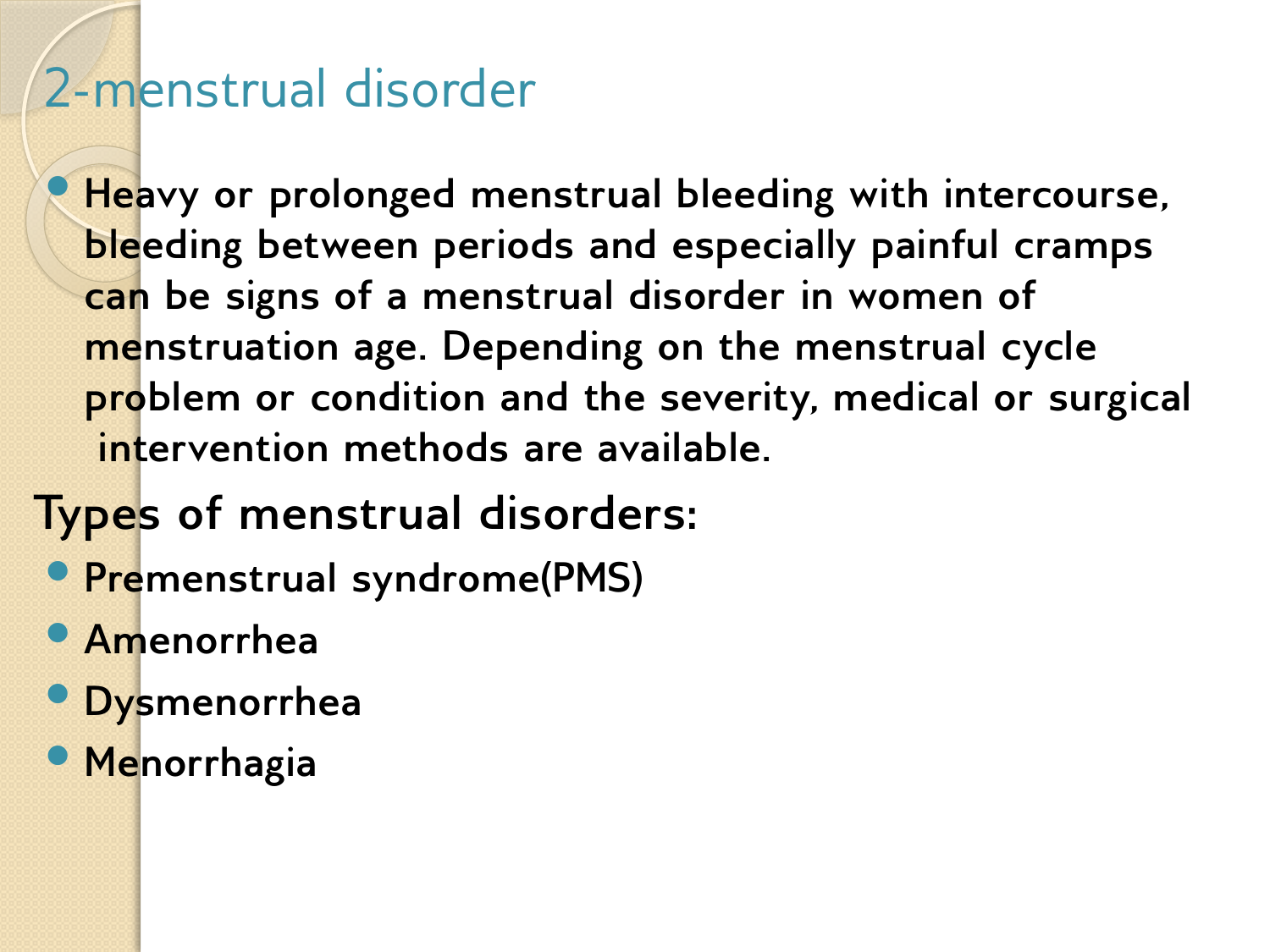

# 2-menstrual disorder
Heavy or prolonged menstrual bleeding with intercourse, bleeding between periods and especially painful cramps can be signs of a menstrual disorder in women of menstruation age. Depending on the menstrual cycle problem or condition and the severity, medical or surgical  intervention methods are available.
Types of menstrual disorders:
Premenstrual syndrome(PMS)
Amenorrhea
Dysmenorrhea
Menorrhagia